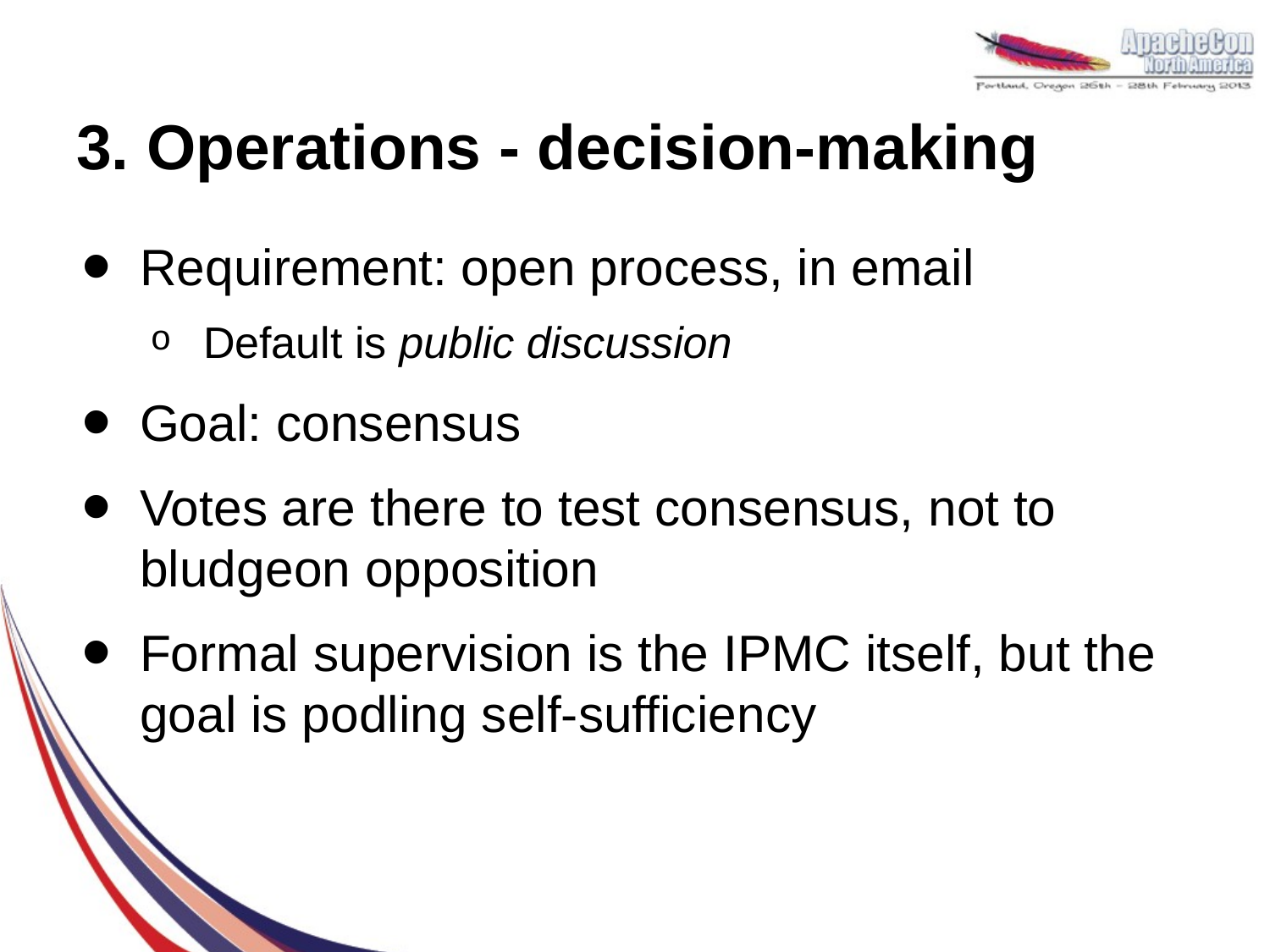

# 3. Operations - decision-making
Requirement: open process, in email
Default is public discussion
Goal: consensus
Votes are there to test consensus, not to bludgeon opposition
Formal supervision is the IPMC itself, but the goal is podling self-sufficiency